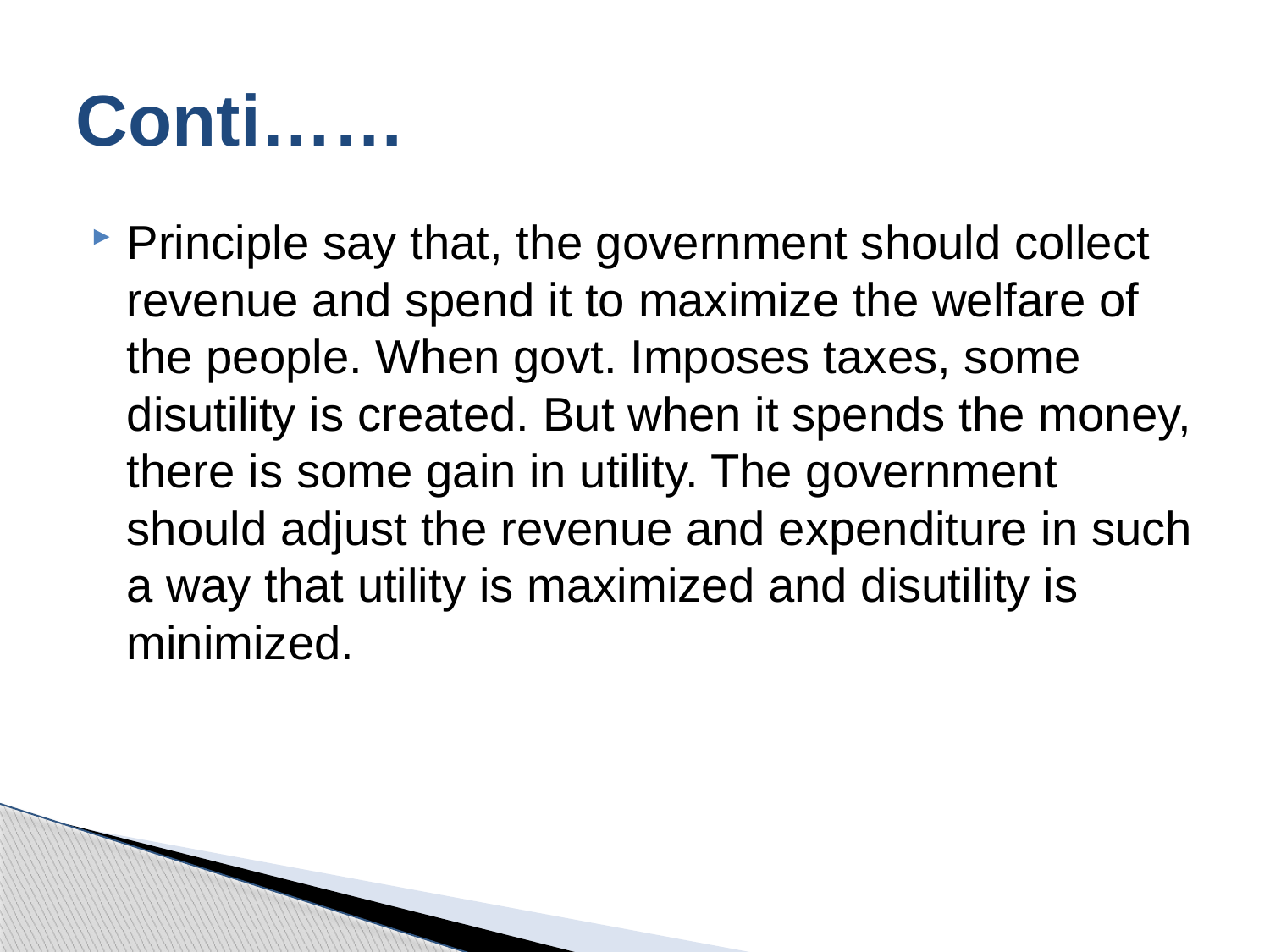

# Conti……
Principle say that, the government should collect revenue and spend it to maximize the welfare of the people. When govt. Imposes taxes, some disutility is created. But when it spends the money, there is some gain in utility. The government should adjust the revenue and expenditure in such a way that utility is maximized and disutility is minimized.